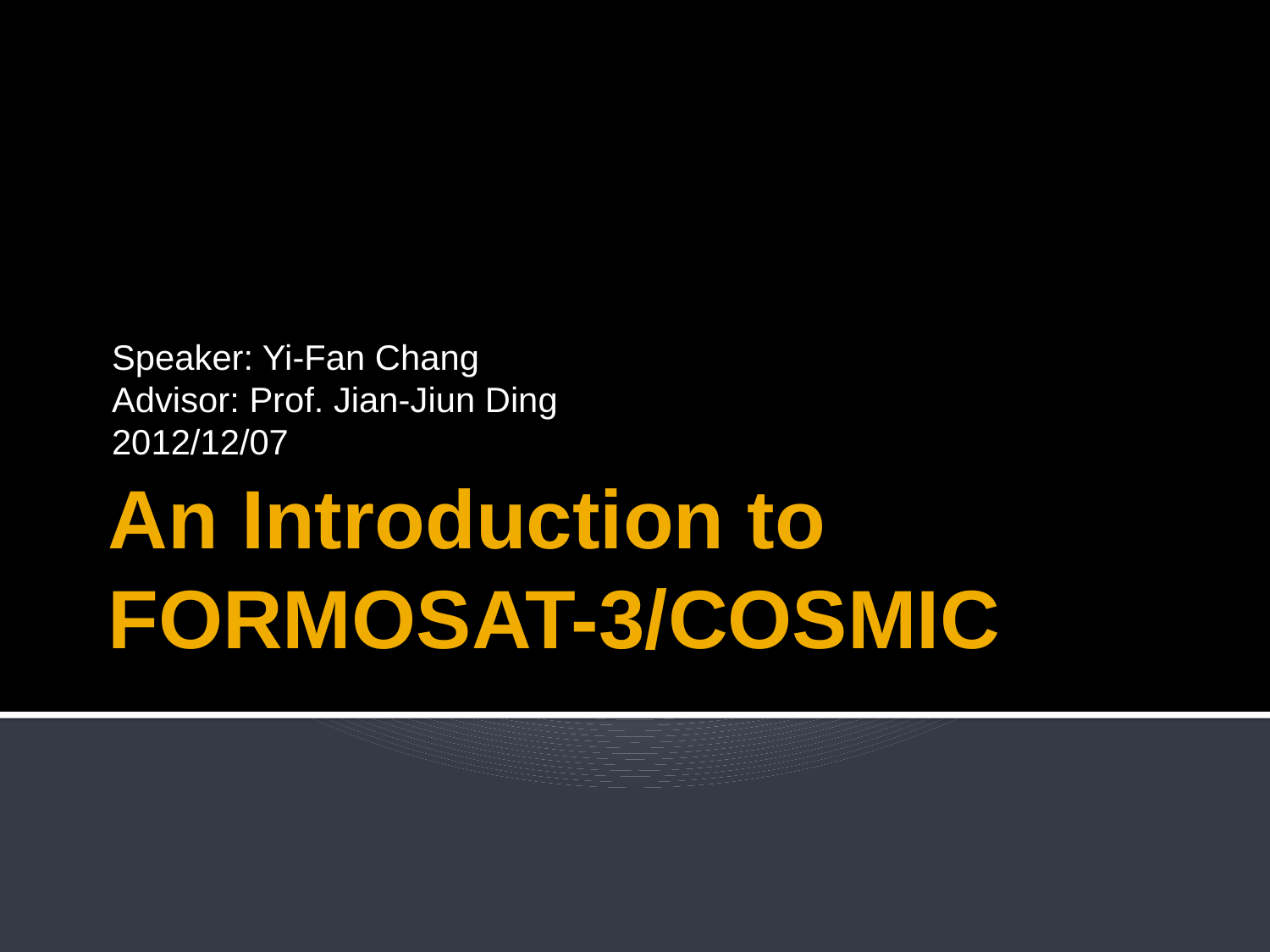

Speaker: Yi-Fan Chang
Advisor: Prof. Jian-Jiun Ding
2012/12/07
# An Introduction to FORMOSAT-3/COSMIC